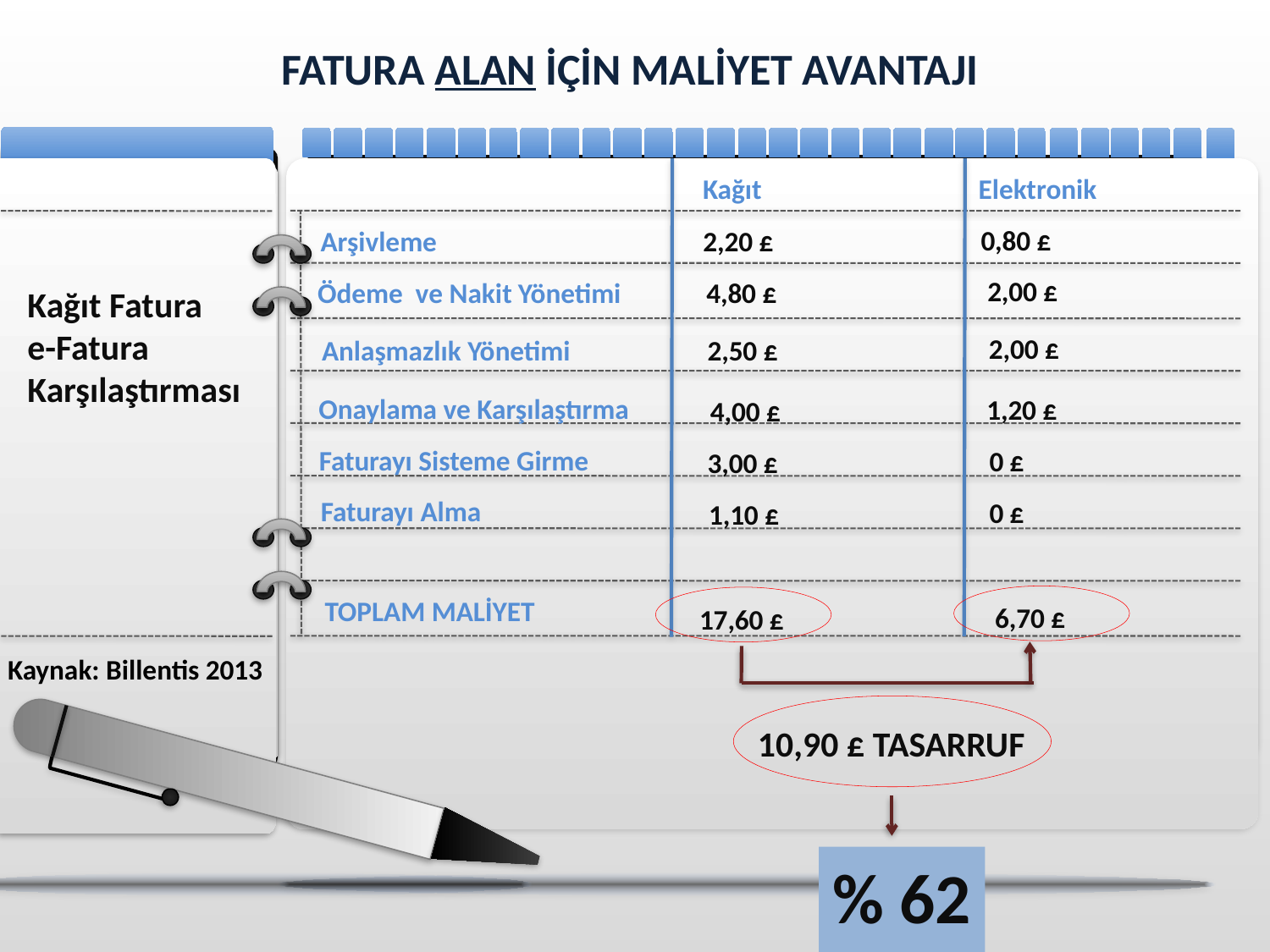

FATURA ALAN İÇİN MALİYET AVANTAJI

Kağıt
Elektronik
0,80 £
Arşivleme
2,20 £
2,00 £
Ödeme  ve Nakit Yönetimi
4,80 £
Kağıt Fatura
e-Fatura Karşılaştırması

2,00 £
Anlaşmazlık Yönetimi
2,50 £
Onaylama ve Karşılaştırma
1,20 £
4,00 £
Faturayı Sisteme Girme
0 £
3,00 £
Faturayı Alma
0 £
1,10 £

TOPLAM MALİYET

6,70 £
17,60 £
Kaynak: Billentis 2013

10,90 £ TASARRUF

% 62